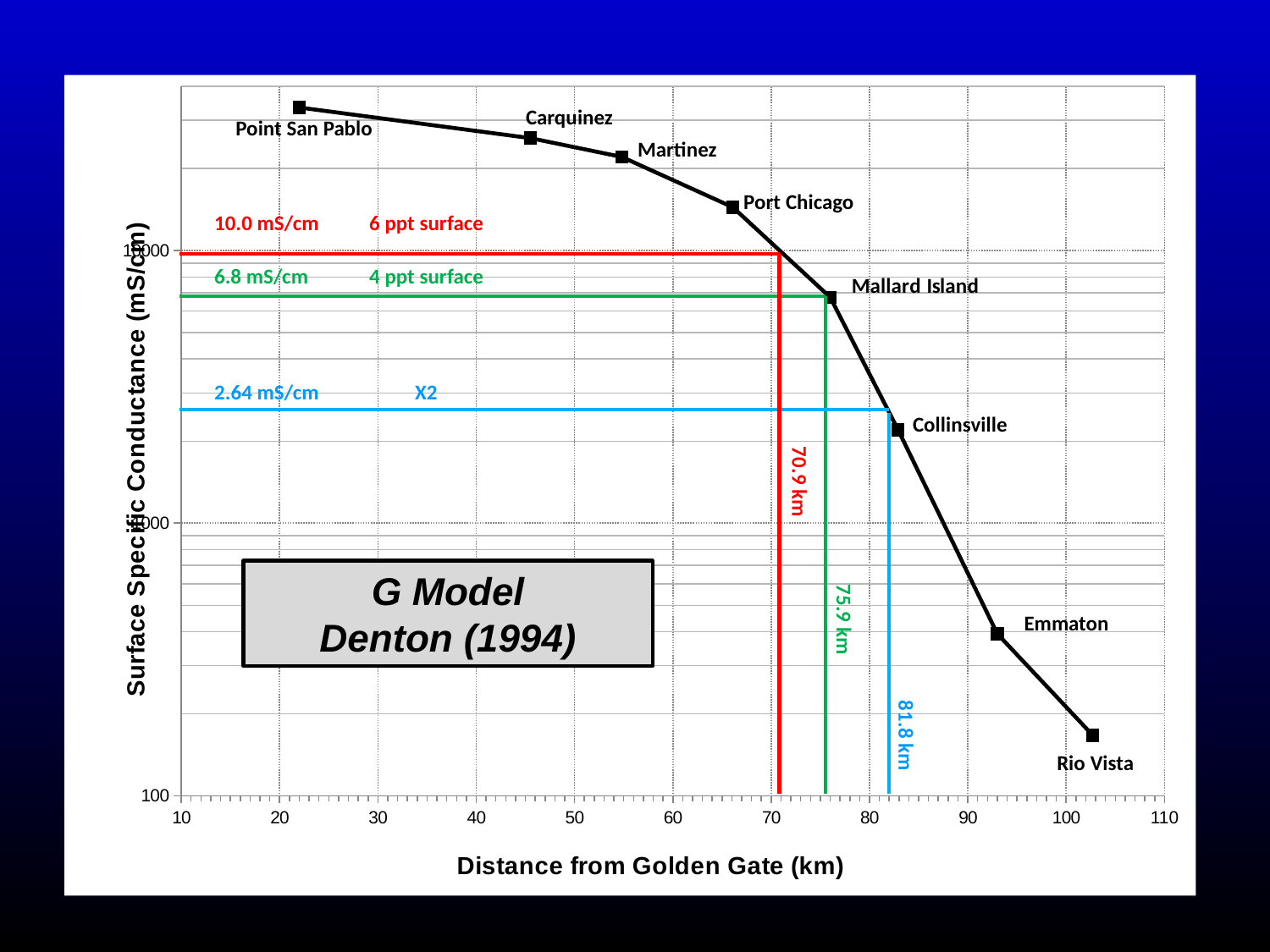

### Chart

| Category |  |
|---|---|
Carquinez
Point San Pablo
Martinez
Port Chicago
10.0 mS/cm
6 ppt surface
6.8 mS/cm
4 ppt surface
2.64 mS/cm
X2
Collinsville

70.9 km
G Model
Denton (1994)
75.9 km
Emmaton
81.8 km
Rio Vista